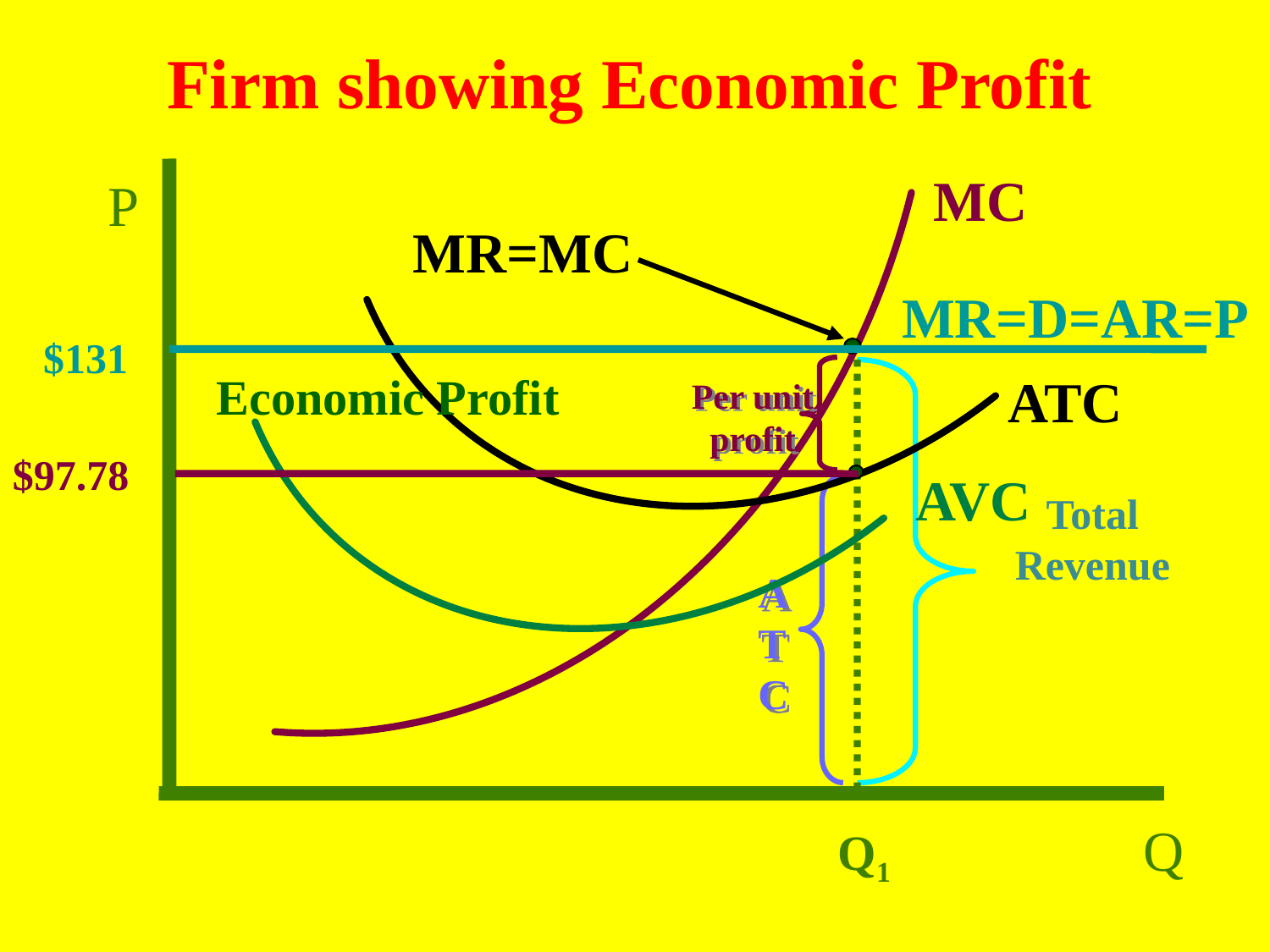

Firm showing Economic Profit

ATC

MC
P

MR=MC

MR=D=AR=P

$131

Per unit profit

Total Revenue
Economic Profit
$97.78

AVC

ATC

Q
Q1